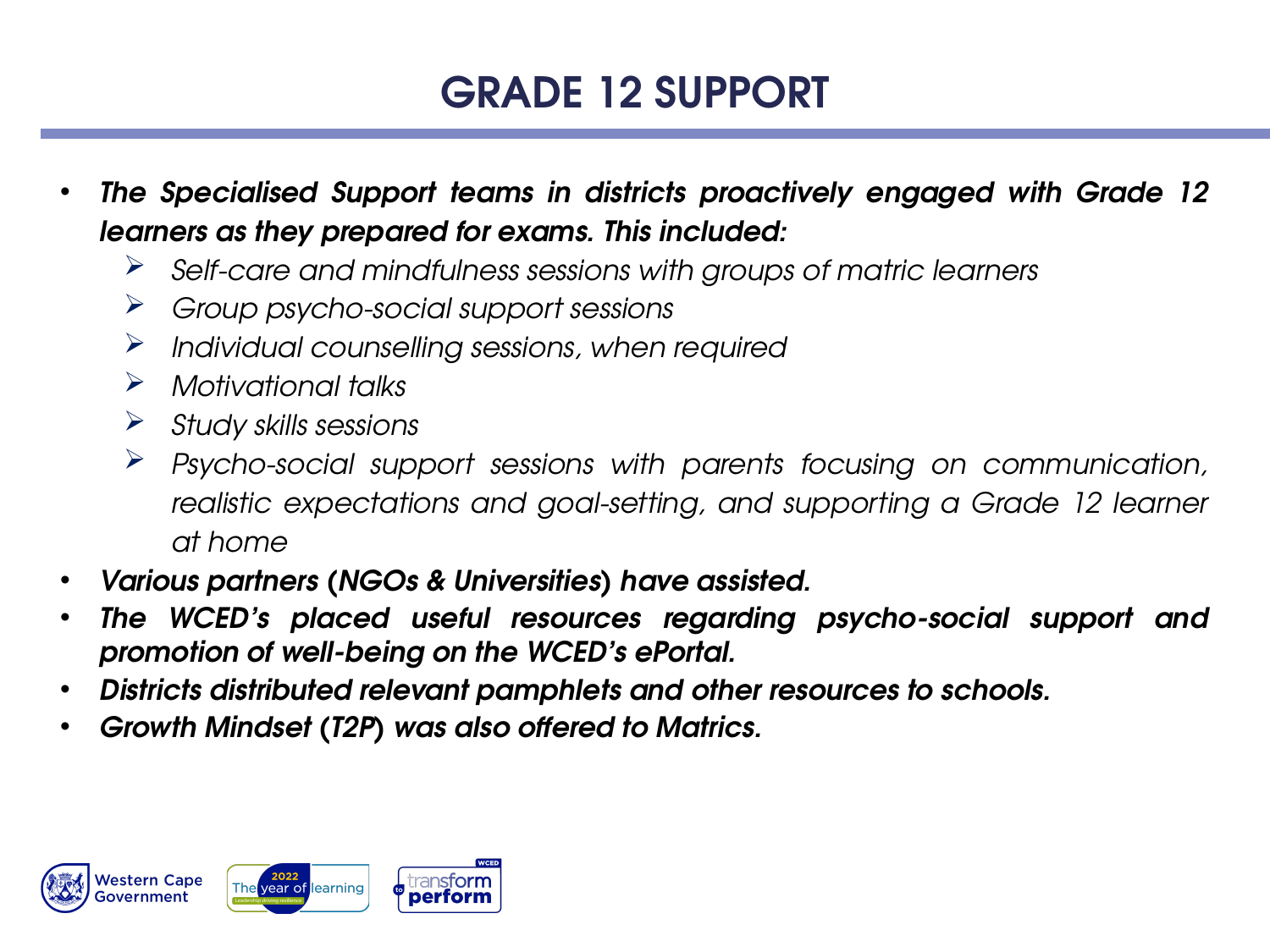

# GRADE 12 SUPPORT
The Specialised Support teams in districts proactively engaged with Grade 12 learners as they prepared for exams. This included:
Self-care and mindfulness sessions with groups of matric learners
Group psycho-social support sessions
Individual counselling sessions, when required
Motivational talks
Study skills sessions
Psycho-social support sessions with parents focusing on communication, realistic expectations and goal-setting, and supporting a Grade 12 learner at home
Various partners (NGOs & Universities) have assisted.
The WCED’s placed useful resources regarding psycho-social support and promotion of well-being on the WCED’s ePortal.
Districts distributed relevant pamphlets and other resources to schools.
Growth Mindset (T2P) was also offered to Matrics.